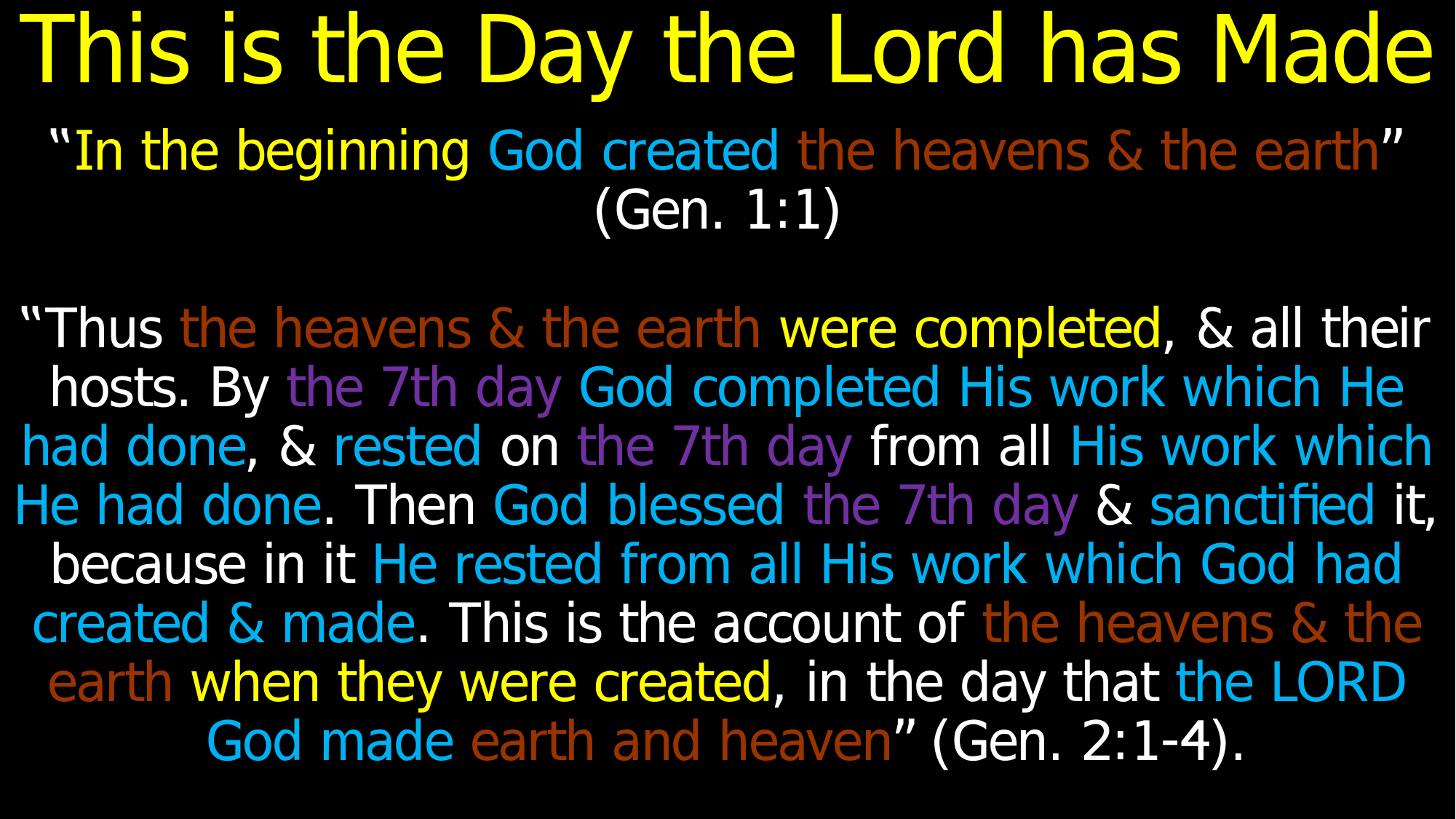

# This is the Day the Lord has Made
“In the beginning God created the heavens & the earth” (Gen. 1:1)

“Thus the heavens & the earth were completed, & all their hosts. By the 7th day God completed His work which He had done, & rested on the 7th day from all His work which He had done. Then God blessed the 7th day & sanctified it, because in it He rested from all His work which God had created & made. This is the account of the heavens & the earth when they were created, in the day that the Lord God made earth and heaven” (Gen. 2:1-4).